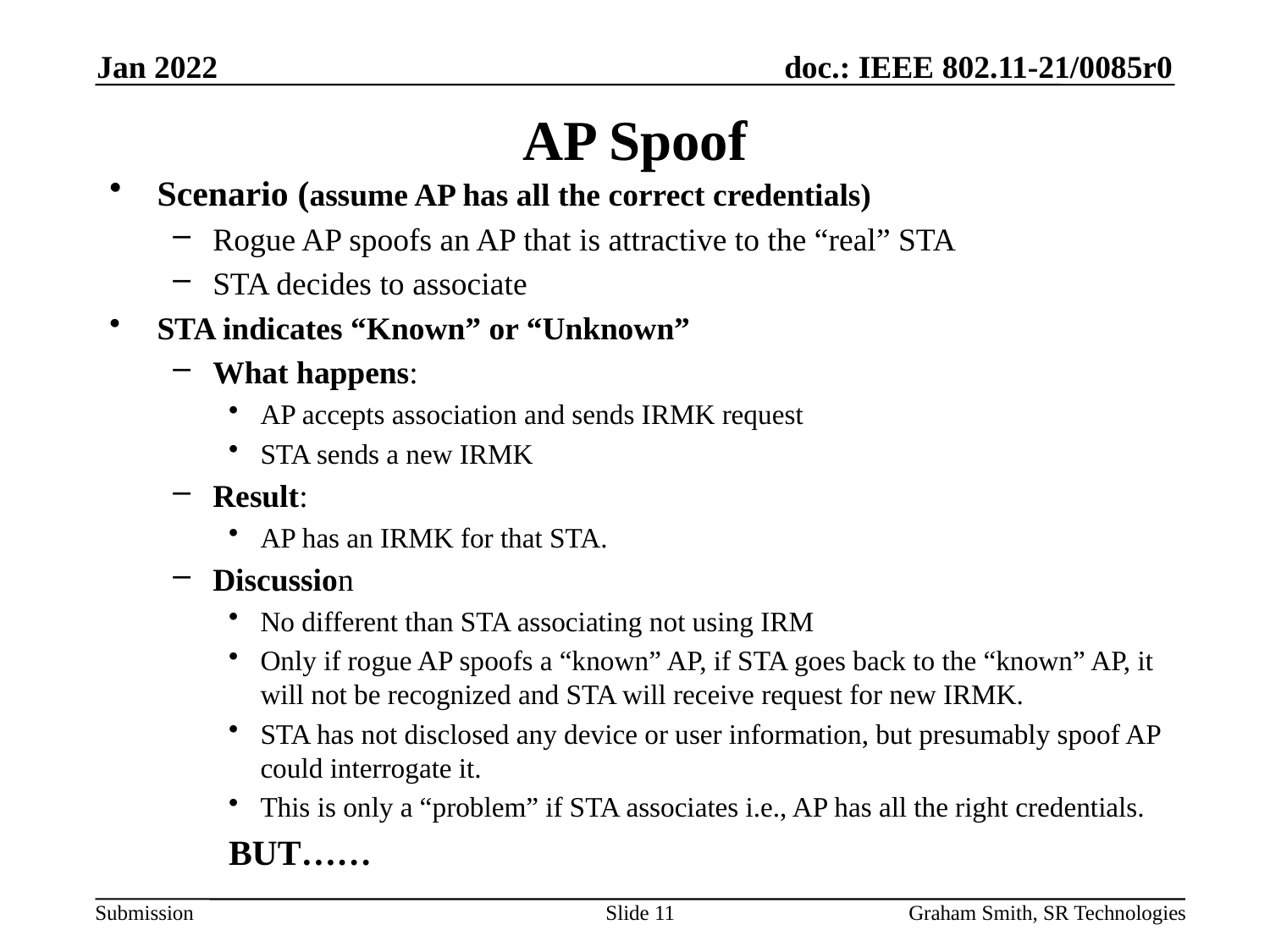

Jan 2022
# AP Spoof
Scenario (assume AP has all the correct credentials)
Rogue AP spoofs an AP that is attractive to the “real” STA
STA decides to associate
STA indicates “Known” or “Unknown”
What happens:
AP accepts association and sends IRMK request
STA sends a new IRMK
Result:
AP has an IRMK for that STA.
Discussion
No different than STA associating not using IRM
Only if rogue AP spoofs a “known” AP, if STA goes back to the “known” AP, it will not be recognized and STA will receive request for new IRMK.
STA has not disclosed any device or user information, but presumably spoof AP could interrogate it.
This is only a “problem” if STA associates i.e., AP has all the right credentials.
BUT……

Slide 11
Graham Smith, SR Technologies